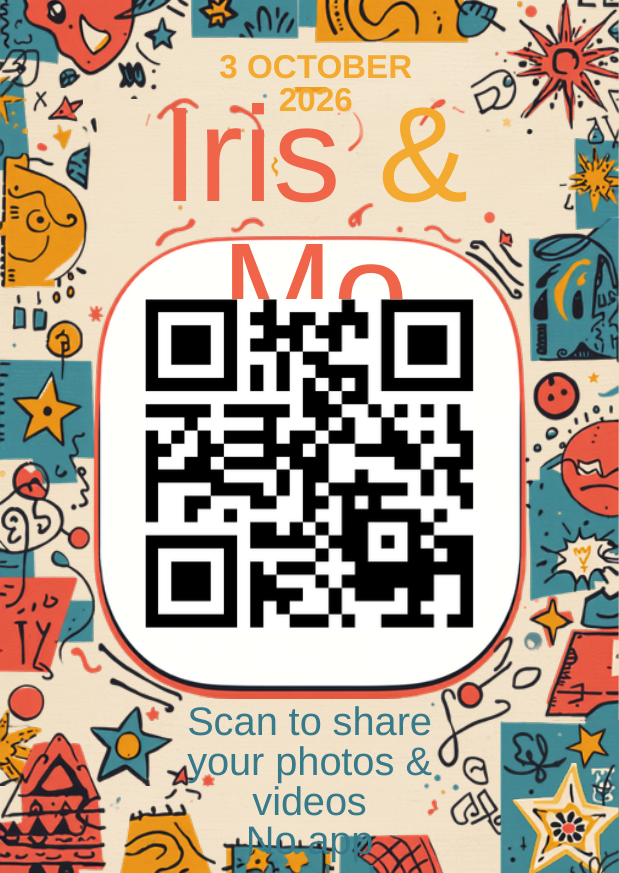

3 OCTOBER 2026

Iris & Mo

Scan to share your photos & videos
No app needed